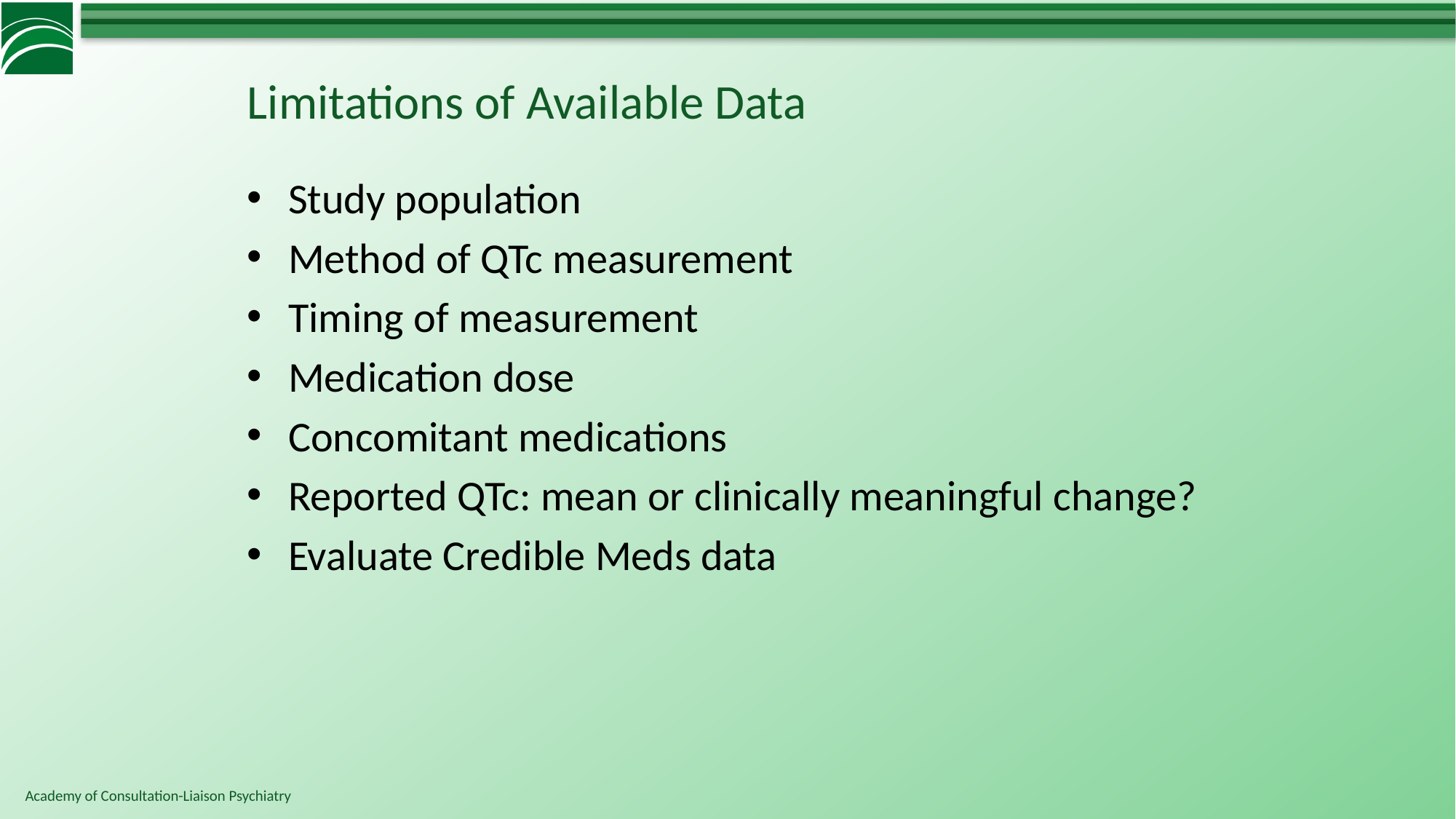

# Limitations of Available Data
Study population
Method of QTc measurement
Timing of measurement
Medication dose
Concomitant medications
Reported QTc: mean or clinically meaningful change?
Evaluate Credible Meds data